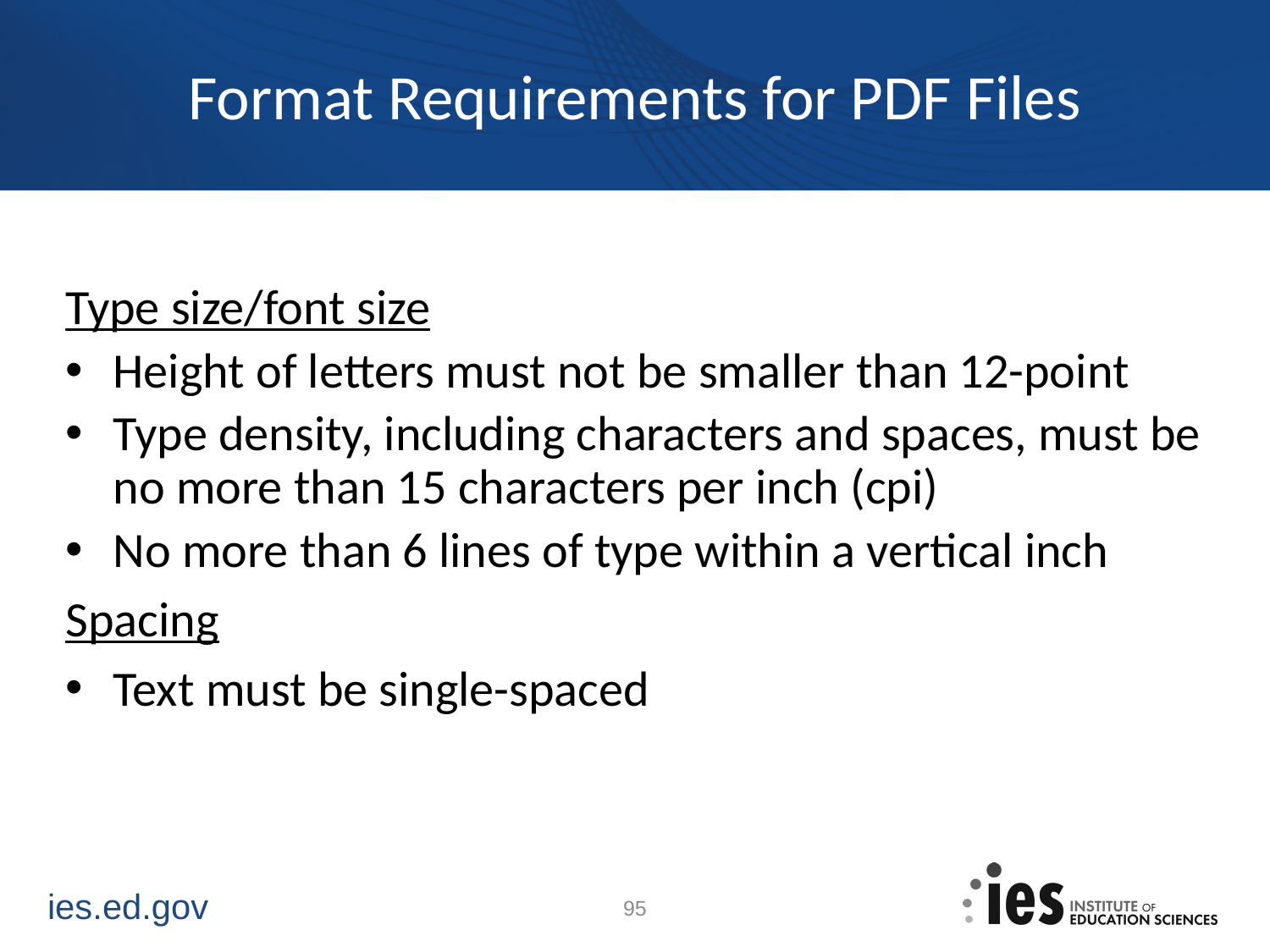

# Format Requirements for PDF Files

Type size/font size
Height of letters must not be smaller than 12-point
Type density, including characters and spaces, must be no more than 15 characters per inch (cpi)
No more than 6 lines of type within a vertical inch
Spacing
Text must be single-spaced

95